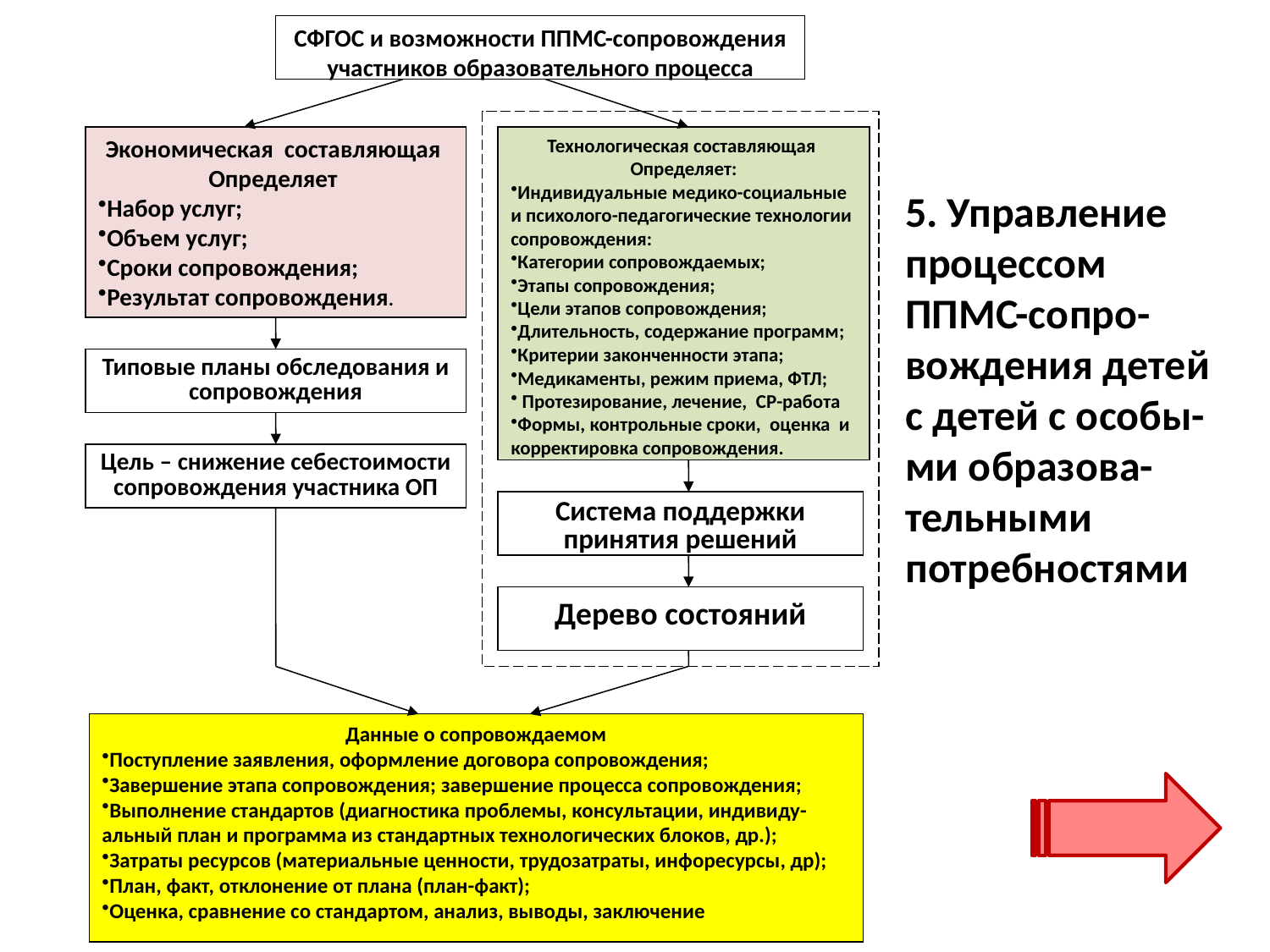

СФГОС и возможности ППМС-сопровождения участников образовательного процесса

Экономическая  составляющая
Определяет
Набор услуг;
Объем услуг;
Сроки сопровождения;
Результат сопровождения.
Технологическая составляющая
Определяет:
Индивидуальные медико-социальные и психолого-педа­гогические технологии сопровождения:
Категории сопровождаемых;
Этапы сопровождения;
Цели этапов сопровождения;
Длительность, содержание программ;
Критерии законченности этапа;
Медикаменты, режим приема, ФТЛ;
 Протезирование, лечение,  СР-работа
Формы, контрольные сроки,  оценка  и корректировка сопровождения.

Типовые планы обследования и сопровождения

Цель – снижение себестоимости сопровождения участника ОП

Система поддержки принятия решений

Дерево состояний

Данные о сопровождаемом
Поступление заявления, оформление договора сопровождения;
Завершение этапа сопровождения; завершение процесса сопровождения;
Выполнение стандартов (диагностика проблемы, консультации, индивиду-альный план и программа из стандартных технологических блоков, др.);
Затраты ресурсов (материальные ценности, трудозатраты, инфоресурсы, др);
План, факт, отклонение от плана (план-факт);
Оценка, сравнение со стандартом, анализ, выводы, заключение
5. Управление процессом ППМС-сопро-вождения детей с детей с особы-ми образова-тельными потребностями